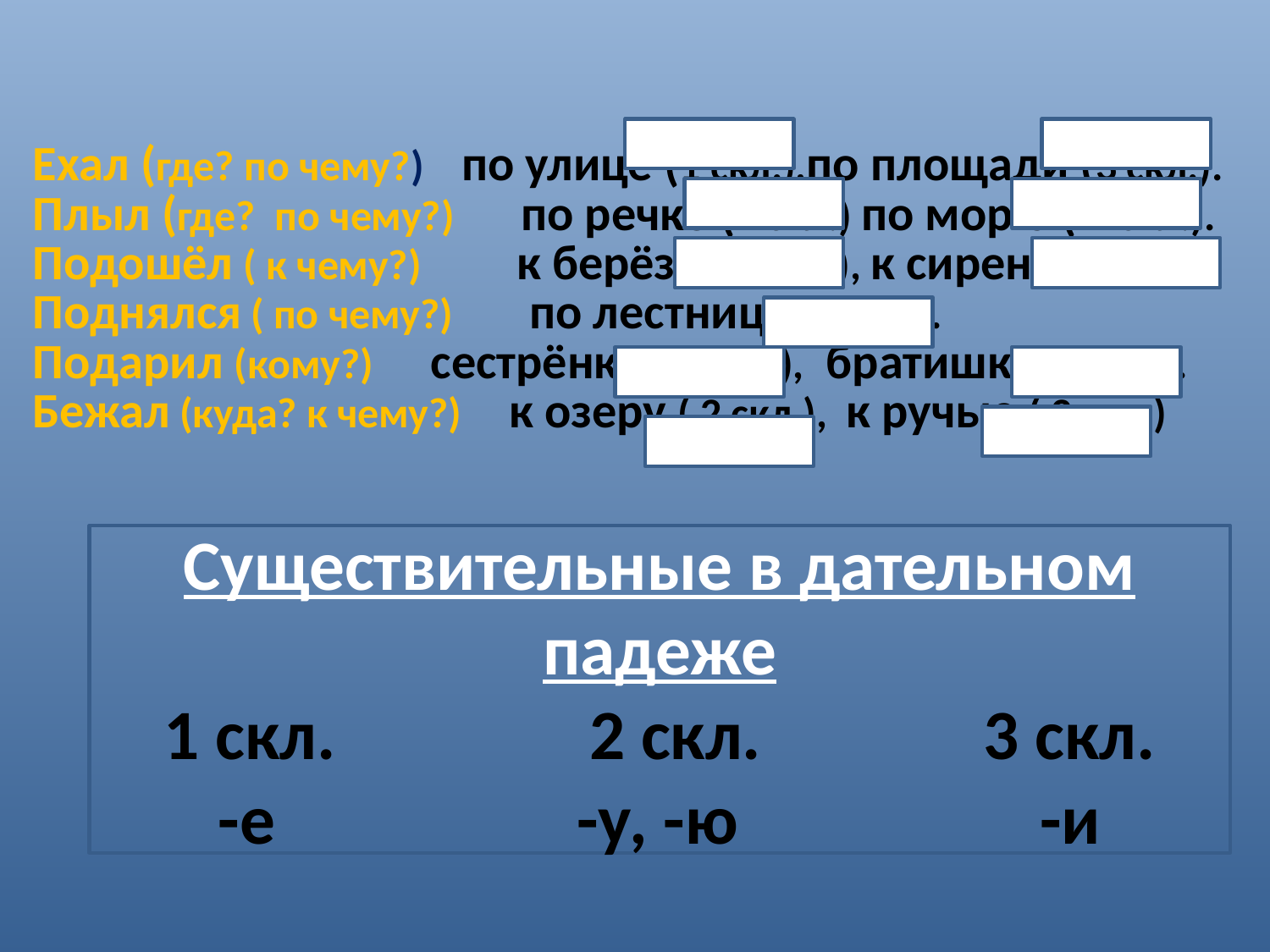

# Ехал (где? по чему?)    по улице (1 скл.),по площади (3 скл.). Плыл (где?  по чему?)       по речке (1 скл.) по морю ( 2 скл.). Подошёл ( к чему?)          к берёзе ( 1 скл.), к сирени ( 3 скл). Поднялся ( по чему?)        по лестнице (1 скл.). Подарил (кому?)      сестрёнке ( 1 скл.),  братишке (1 скл.). Бежал (куда? к чему?)     к озеру ( 2 скл.),  к ручью ( 2 скл.)

Существительные в дательном падеже
1 скл.                2 скл.              3 скл.
-е                   -у, -ю                   -и